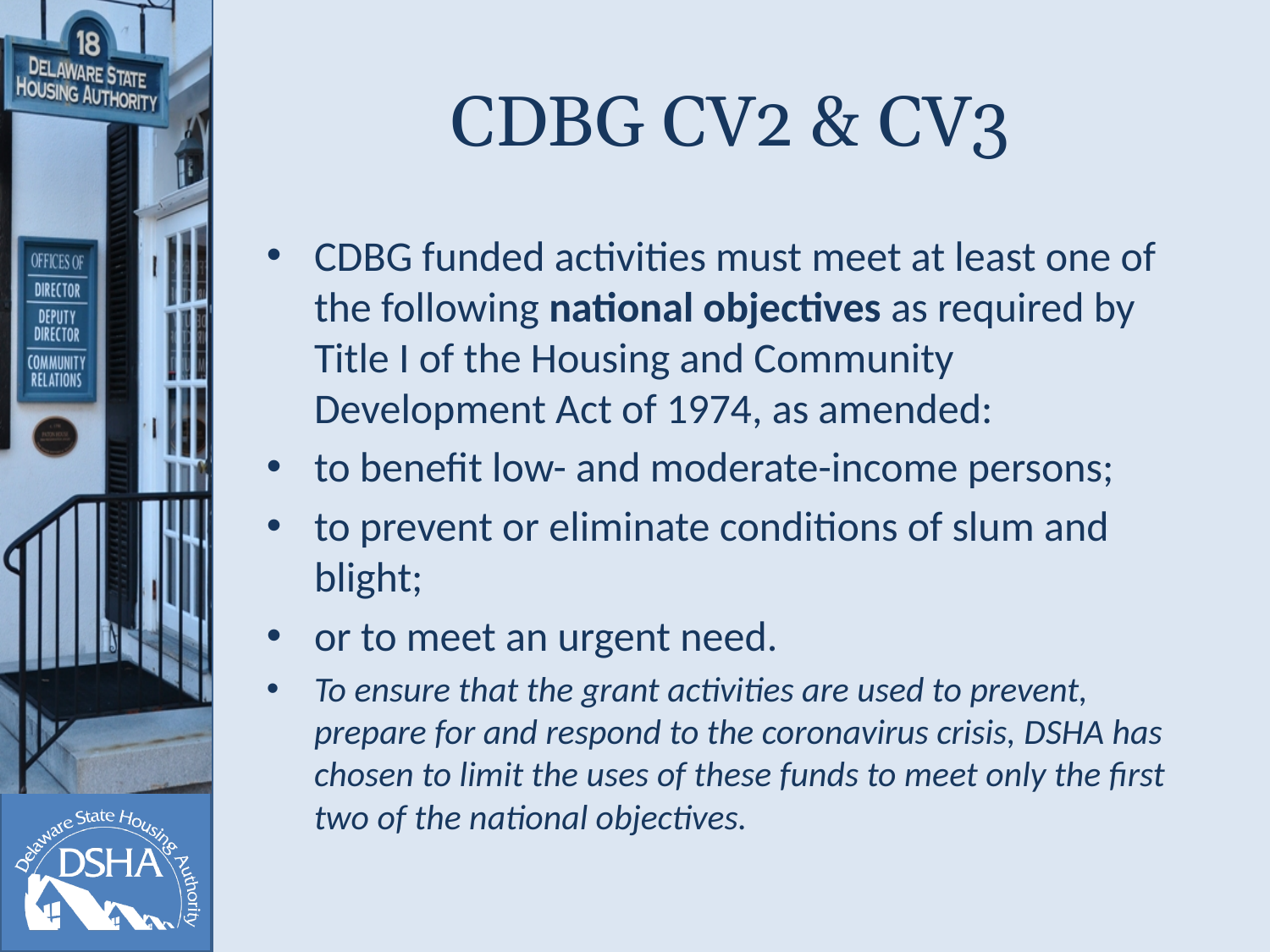

# CDBG CV2 & CV3
CDBG funded activities must meet at least one of the following national objectives as required by Title I of the Housing and Community Development Act of 1974, as amended:
to benefit low- and moderate-income persons;
to prevent or eliminate conditions of slum and blight;
or to meet an urgent need.
To ensure that the grant activities are used to prevent, prepare for and respond to the coronavirus crisis, DSHA has chosen to limit the uses of these funds to meet only the first two of the national objectives.